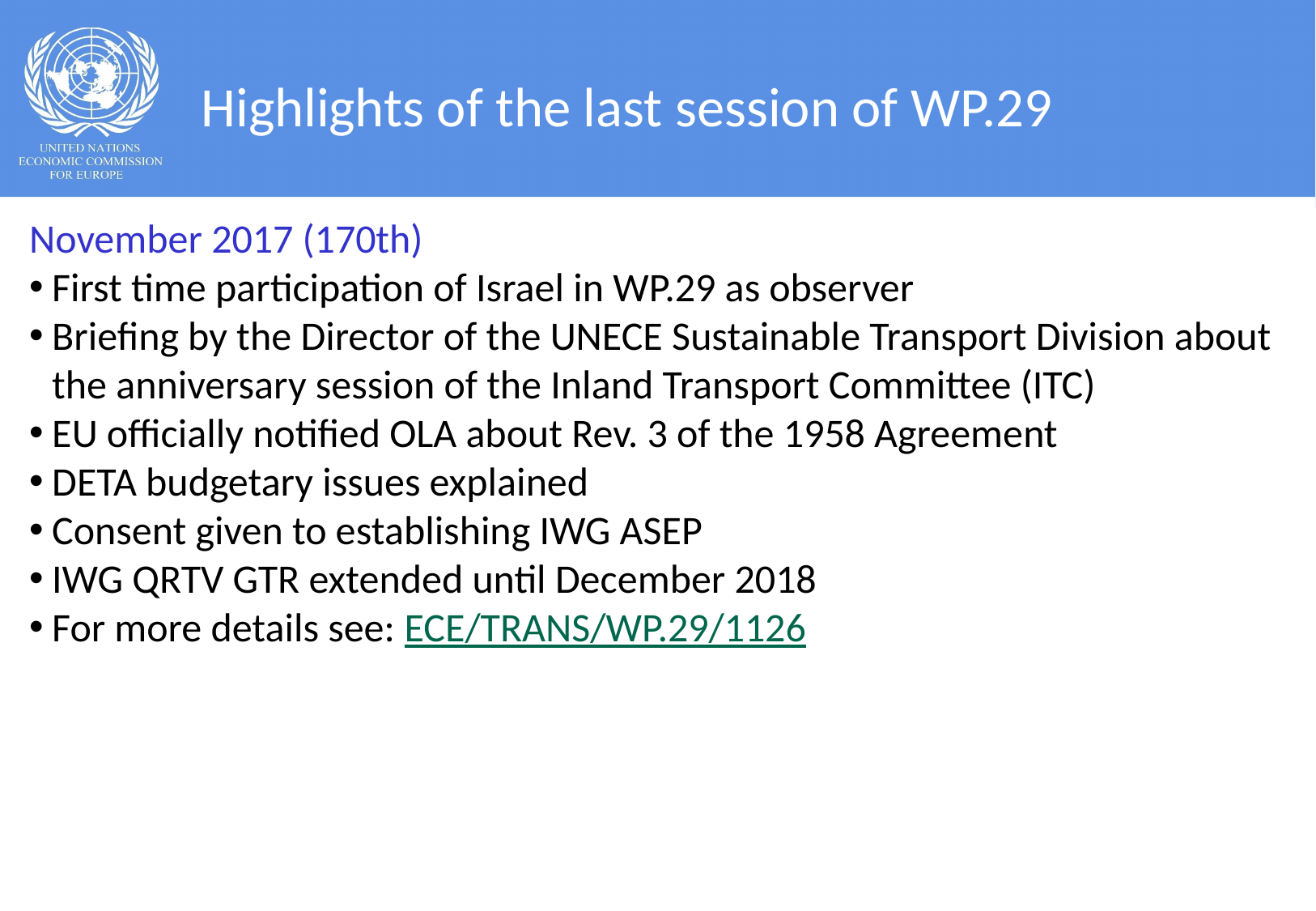

# Highlights of the last session of WP.29
November 2017 (170th)
First time participation of Israel in WP.29 as observer
Briefing by the Director of the UNECE Sustainable Transport Division about the anniversary session of the Inland Transport Committee (ITC)
EU officially notified OLA about Rev. 3 of the 1958 Agreement
DETA budgetary issues explained
Consent given to establishing IWG ASEP
IWG QRTV GTR extended until December 2018
For more details see: ECE/TRANS/WP.29/1126